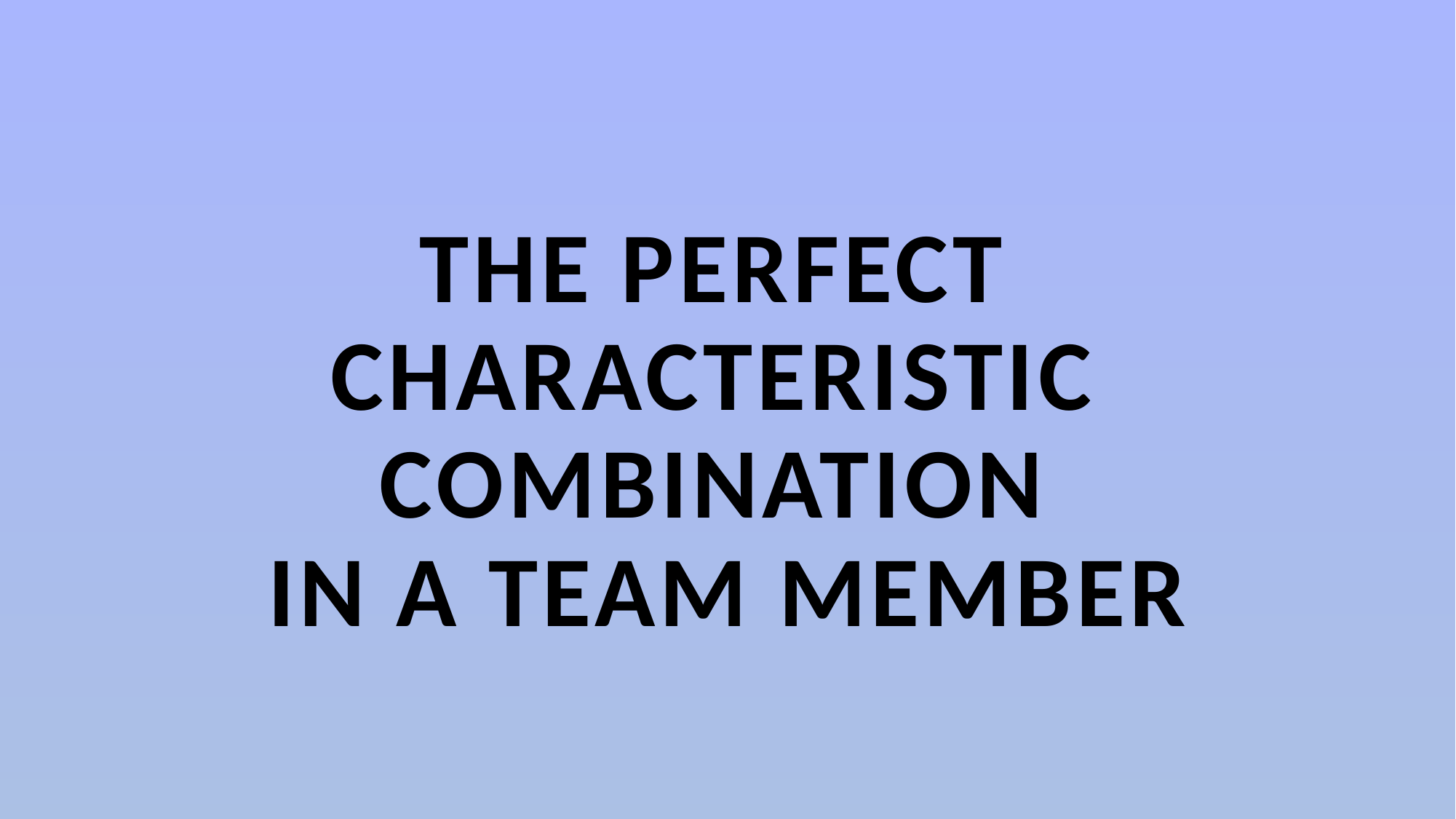

# THE PERFECT CHARACTERISTIC  COMBINATION IN A TEAM MEMBER